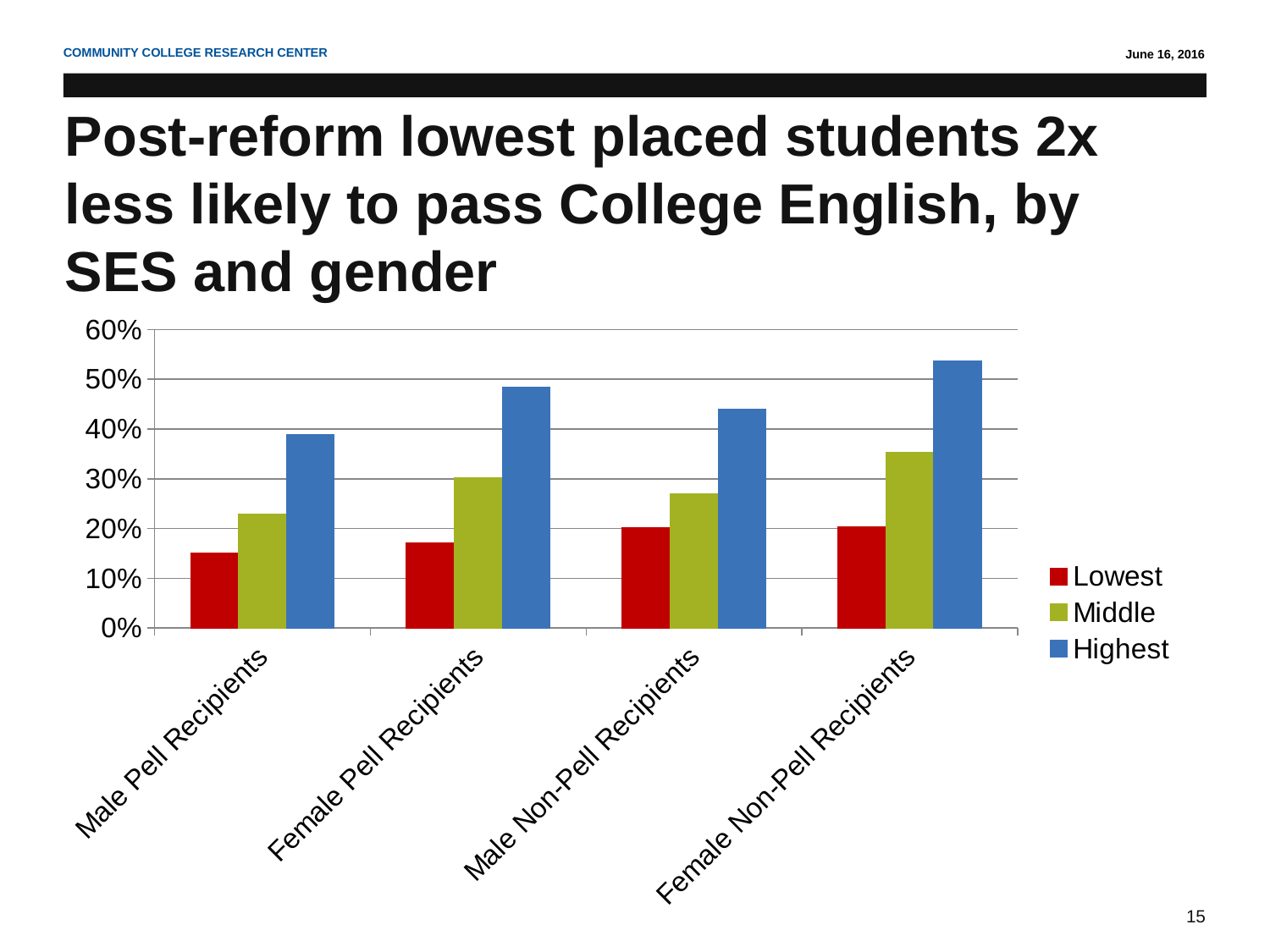

# Post-reform lowest placed students 2x less likely to pass College English, by SES and gender

### Chart

| Category | Lowest | Middle | Highest |
|---|---|---|---|
| Male Pell Recipients | 0.1502 | 0.2298 | 0.3891 |
| Female Pell Recipients | 0.1712 | 0.3016 | 0.485 |
| Male Non-Pell Recipients | 0.2024 | 0.2692 | 0.4403 |
| Female Non-Pell Recipients | 0.2033 | 0.3527 | 0.5377 |